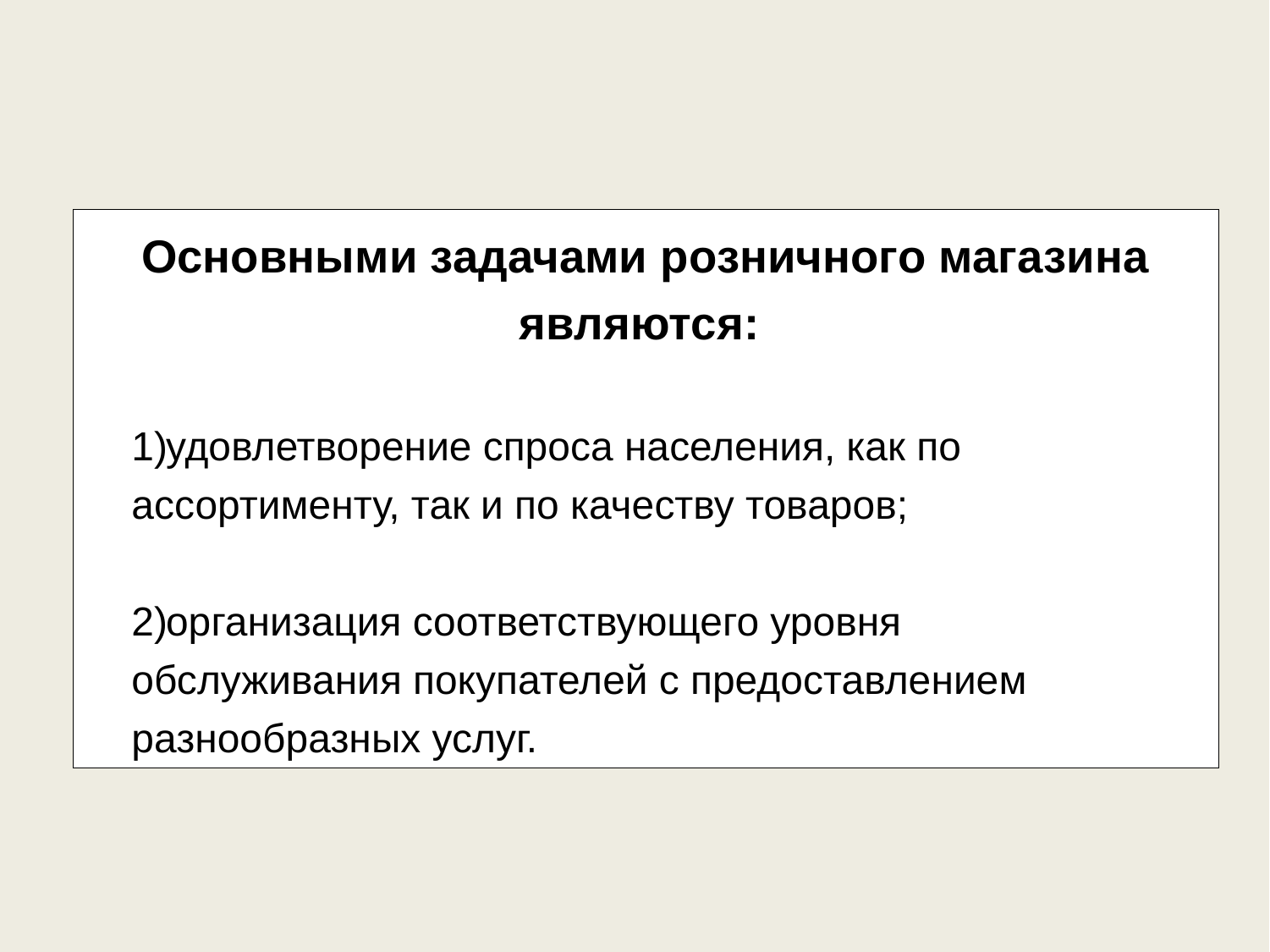

Основными задачами розничного магазина являются:

 удовлетворение спроса населения, как по        ассортименту, так и по качеству товаров;

 организация соответствующего уровня    обслуживания покупателей с предоставлением разнообразных услуг.